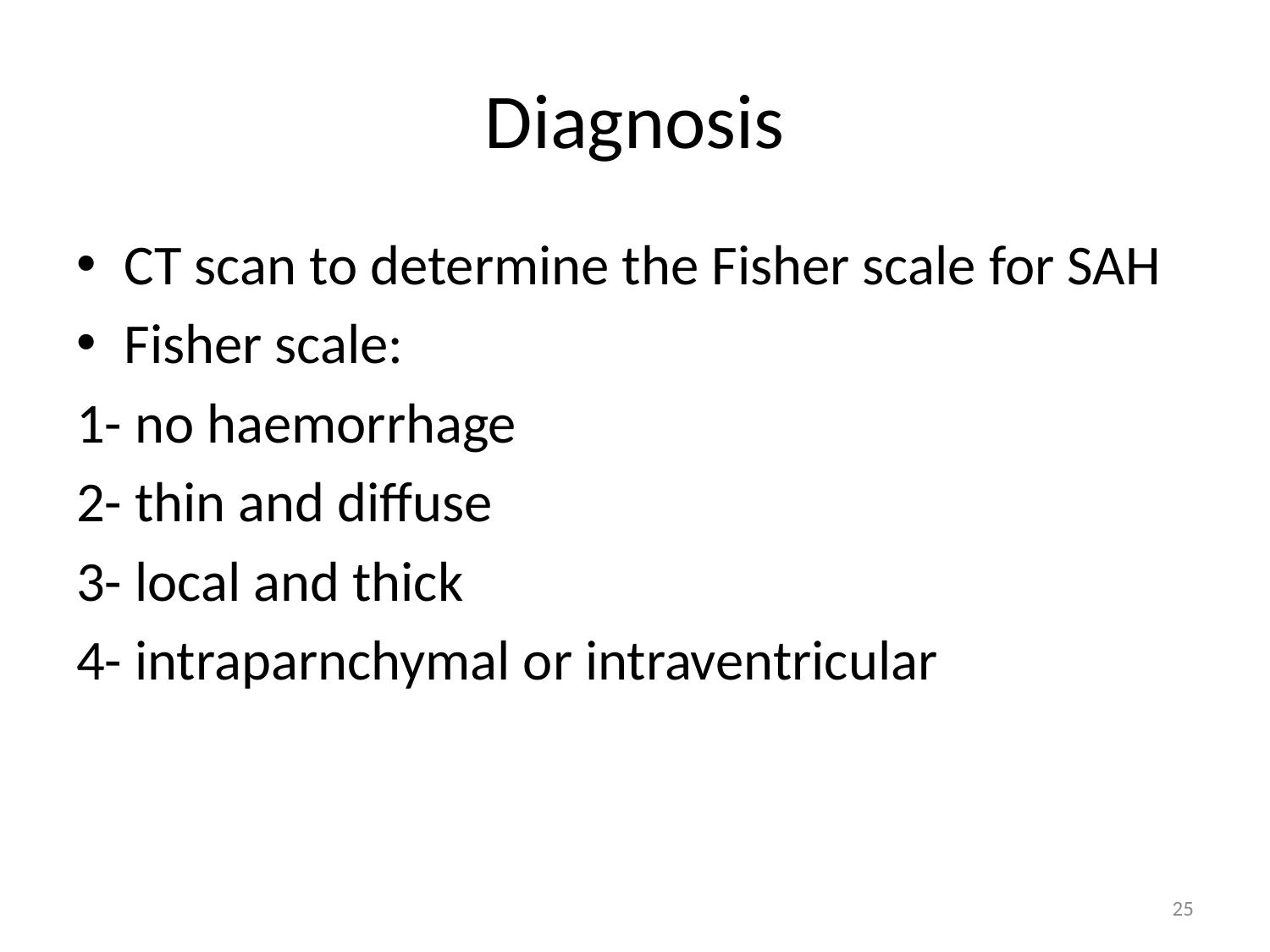

# Diagnosis
CT scan to determine the Fisher scale for SAH
Fisher scale:
1- no haemorrhage
2- thin and diffuse
3- local and thick
4- intraparnchymal or intraventricular

25